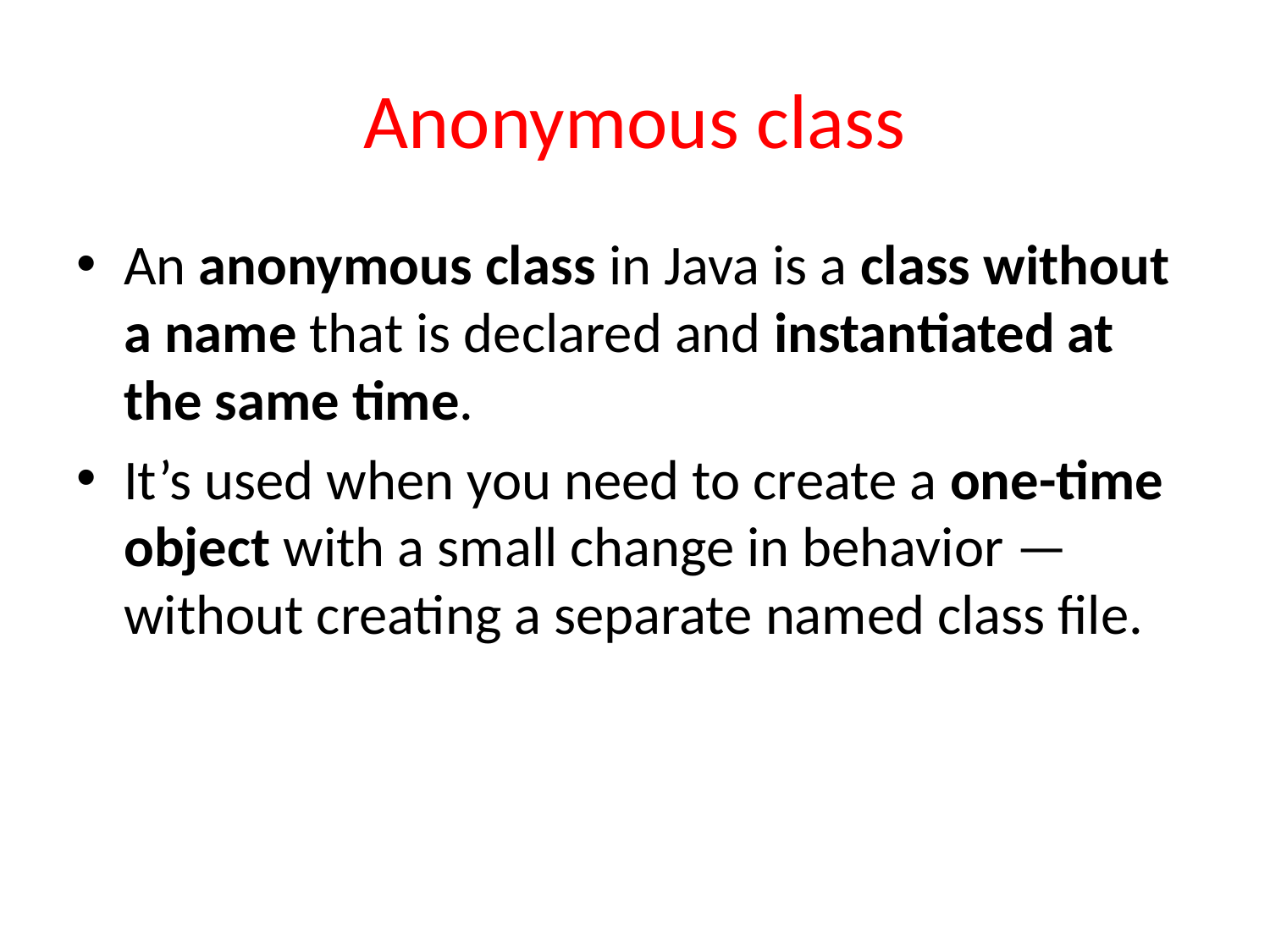

# Anonymous class
An anonymous class in Java is a class without a name that is declared and instantiated at the same time.
It’s used when you need to create a one-time object with a small change in behavior — without creating a separate named class file.